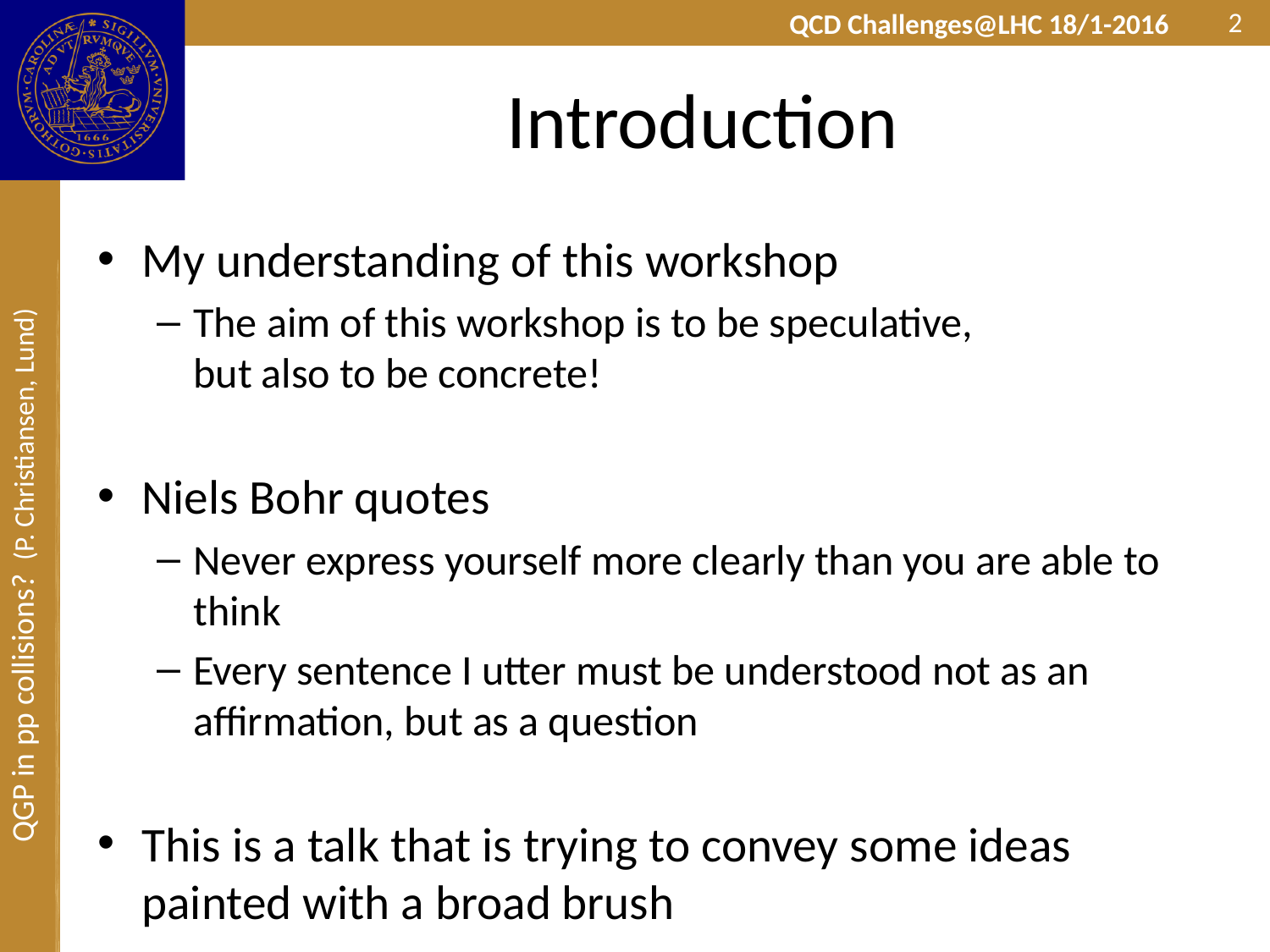

2
# Introduction
My understanding of this workshop
The aim of this workshop is to be speculative,
but also to be concrete!

Niels Bohr quotes
Never express yourself more clearly than you are able to think
Every sentence I utter must be understood not as an affirmation, but as a question

This is a talk that is trying to convey some ideas painted with a broad brush